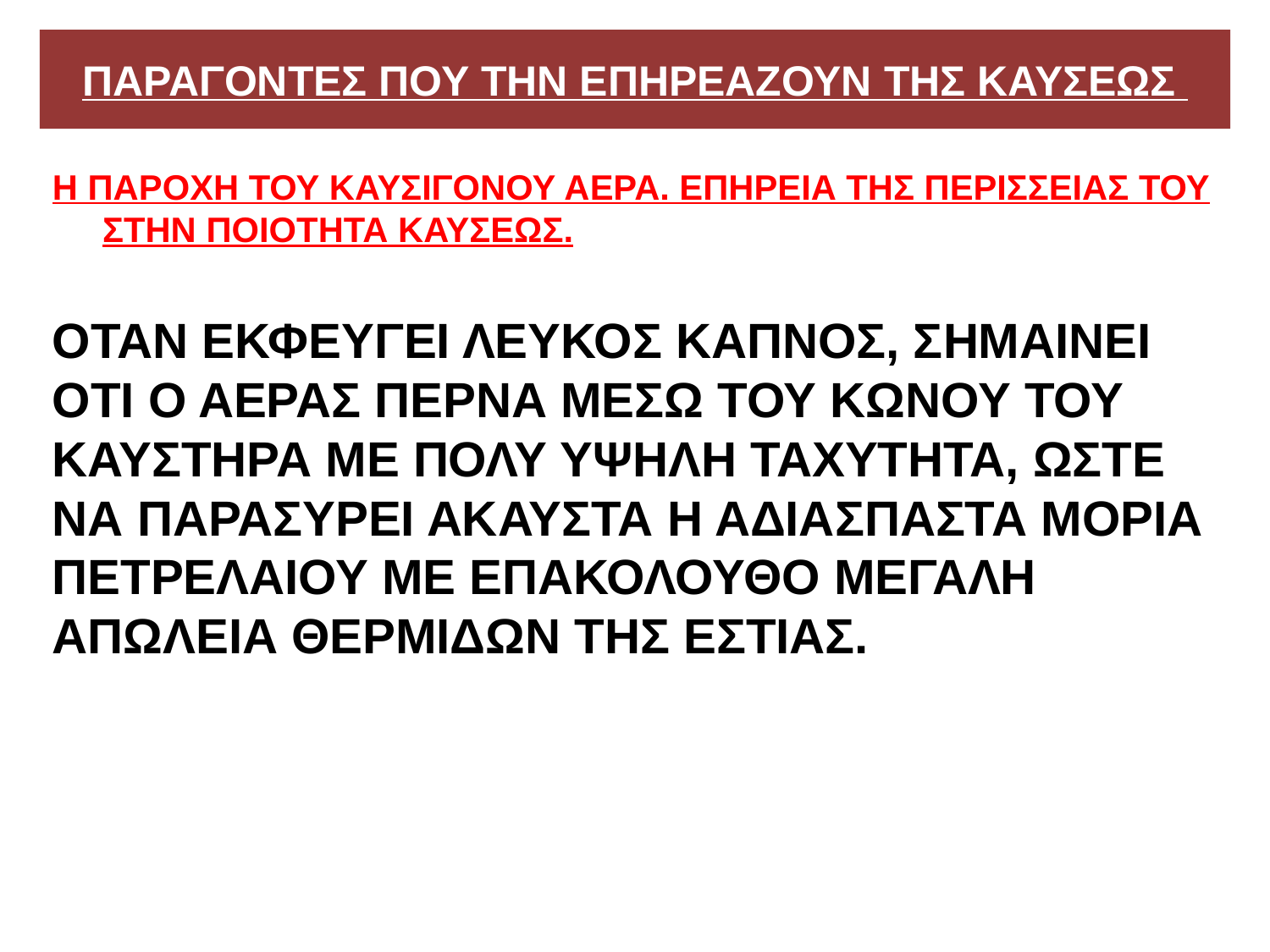

# ΠΑΡΑΓΟΝΤΕΣ ΠΟΥ ΤΗΝ ΕΠΗΡΕΑΖΟΥΝ ΤΗΣ ΚΑΥΣΕΩΣ
Η ΠΑΡΟΧΗ ΤΟΥ ΚΑΥΣΙΓΟΝΟΥ ΑΕΡΑ. ΕΠΗΡΕΙΑ ΤΗΣ ΠΕΡΙΣΣΕΙΑΣ ΤΟΥ ΣΤΗΝ ΠΟΙΟΤΗΤΑ ΚΑΥΣΕΩΣ.

ΟΤΑΝ ΕΚΦΕΥΓΕΙ ΛΕΥΚΟΣ ΚΑΠΝΟΣ, ΣΗΜΑΙΝΕΙ ΟΤΙ Ο ΑΕΡΑΣ ΠΕΡΝΑ ΜΕΣΩ ΤΟΥ ΚΩΝΟΥ ΤΟΥ ΚΑΥΣΤΗΡΑ ΜΕ ΠΟΛΥ ΥΨΗΛΗ ΤΑΧΥΤΗΤΑ, ΩΣΤΕ ΝΑ ΠΑΡΑΣΥΡΕΙ ΑΚΑΥΣΤΑ Η ΑΔΙΑΣΠΑΣΤΑ ΜΟΡΙΑ ΠΕΤΡΕΛΑΙΟΥ ΜΕ ΕΠΑΚΟΛΟΥΘΟ ΜΕΓΑΛΗ ΑΠΩΛΕΙΑ ΘΕΡΜΙΔΩΝ ΤΗΣ ΕΣΤΙΑΣ.